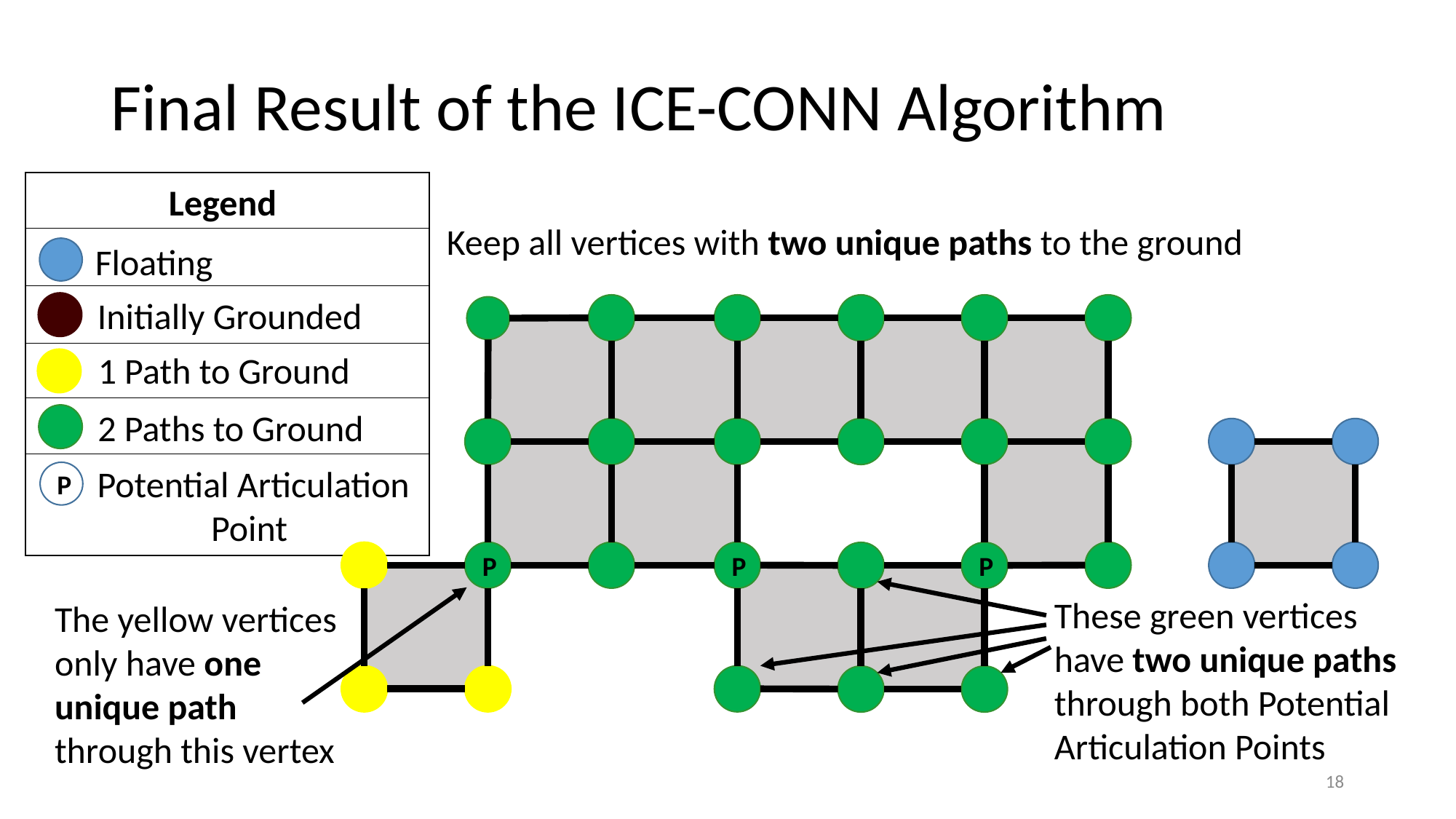

# Final Result of the ICE-CONN Algorithm

Legend
Floating

Initially Grounded

1 Path to Ground

2 Paths to Ground

Potential Articulation Point
P
Keep all vertices with two unique paths to the ground

P
P

P

These green vertices have two unique paths through both Potential Articulation Points
The yellow vertices only have one unique path through this vertex
18